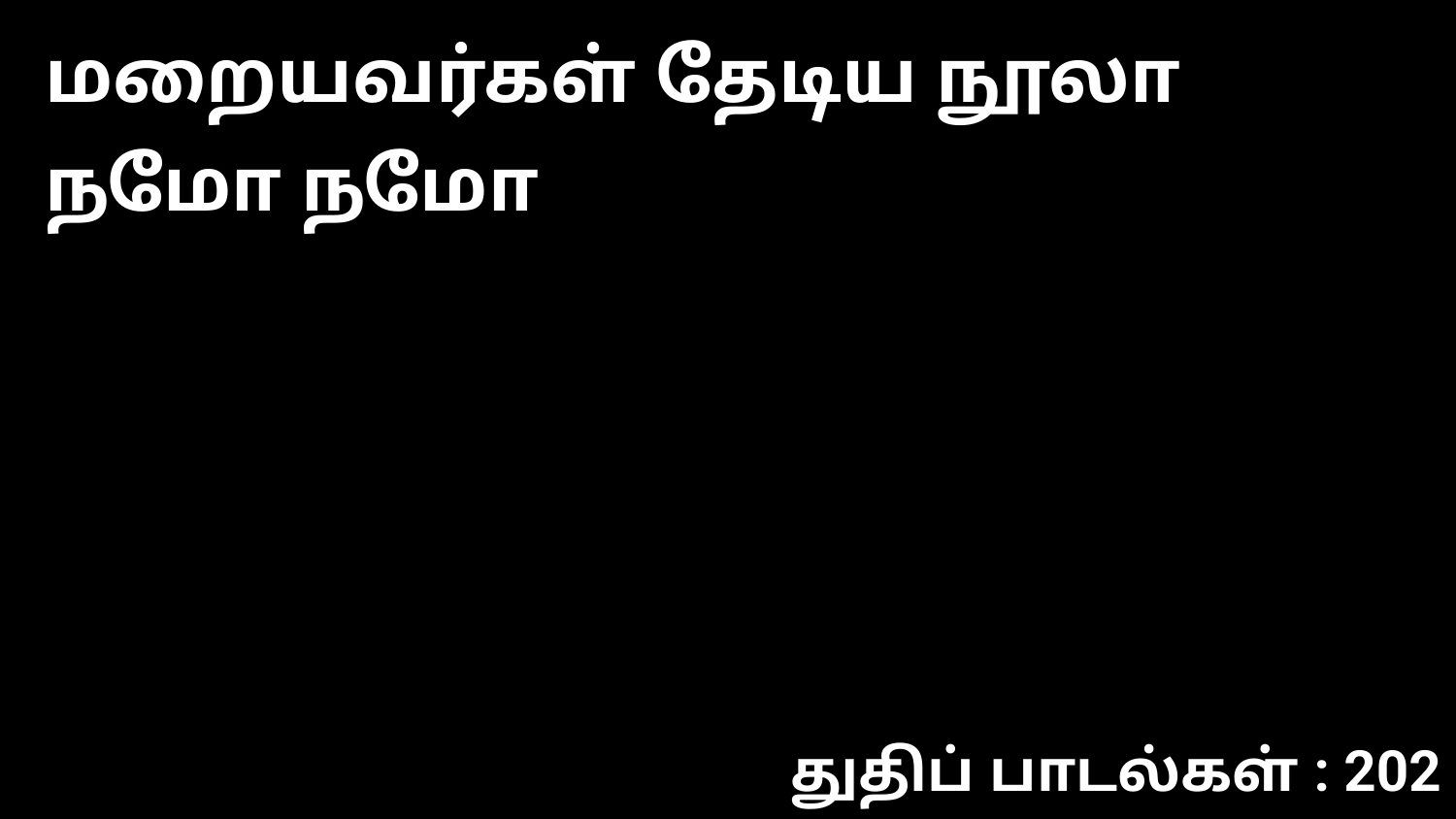

மறையவர்கள் தேடிய நூலா நமோ நமோ
துதிப் பாடல்கள் : 202